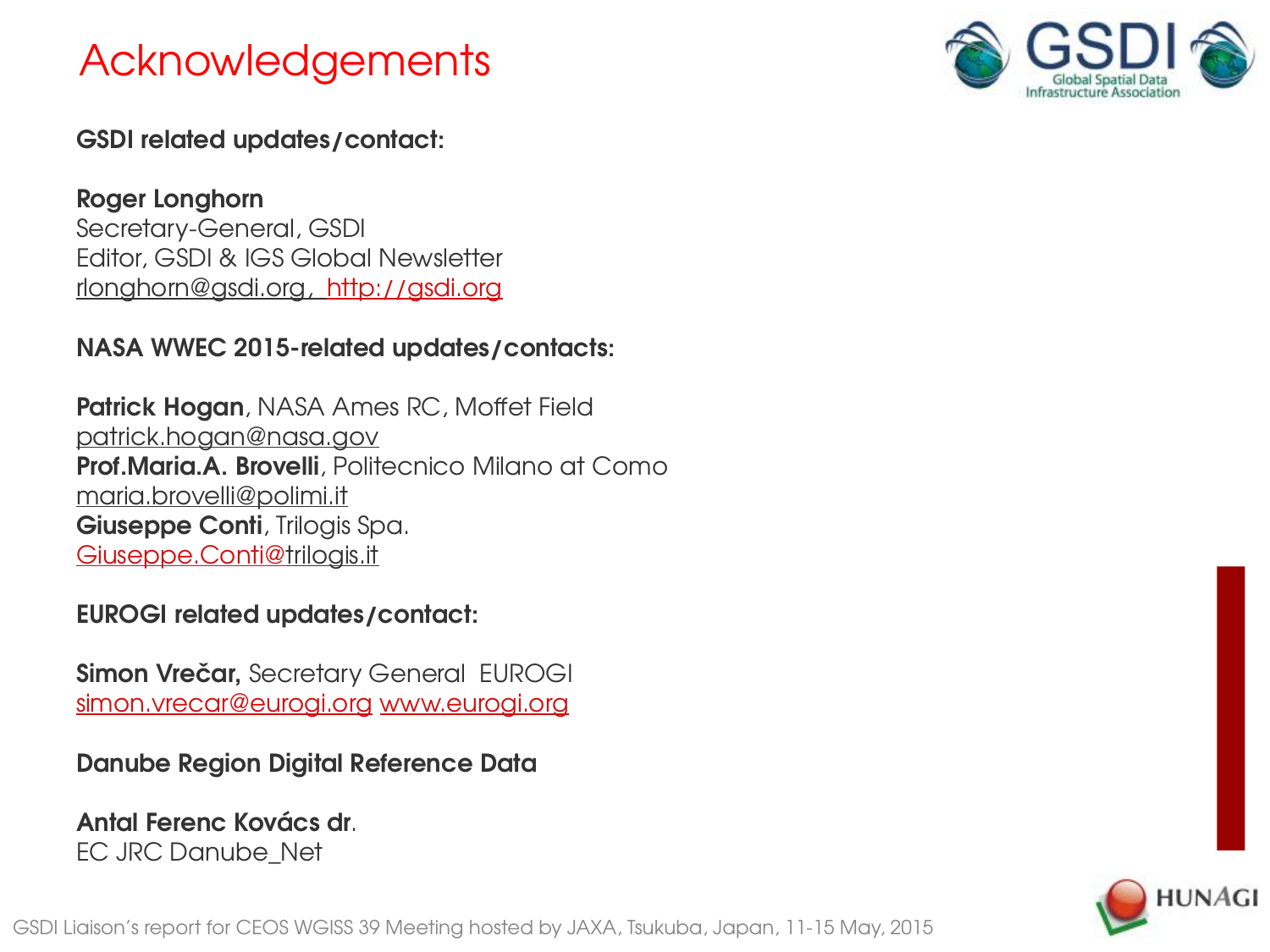

Acknowledgements
GSDI related updates/contact:

Roger Longhorn
Secretary-General, GSDI
Editor, GSDI & IGS Global Newsletter
rlonghorn@gsdi.org,  http://gsdi.org

NASA WWEC 2015-related updates/contacts:

Patrick Hogan, NASA Ames RC, Moffet Field
patrick.hogan@nasa.gov
Prof.Maria.A. Brovelli, Politecnico Milano at Como
maria.brovelli@polimi.it
Giuseppe Conti, Trilogis Spa.
Giuseppe.Conti@trilogis.it

EUROGI related updates/contact:

Simon Vrečar, Secretary General  EUROGI
simon.vrecar@eurogi.org www.eurogi.org

Danube Region Digital Reference Data

Antal Ferenc Kovács dr.
EC JRC Danube_Net

GSDI Liaison’s report for CEOS WGISS 39 Meeting hosted by JAXA, Tsukuba, Japan, 11-15 May, 2015